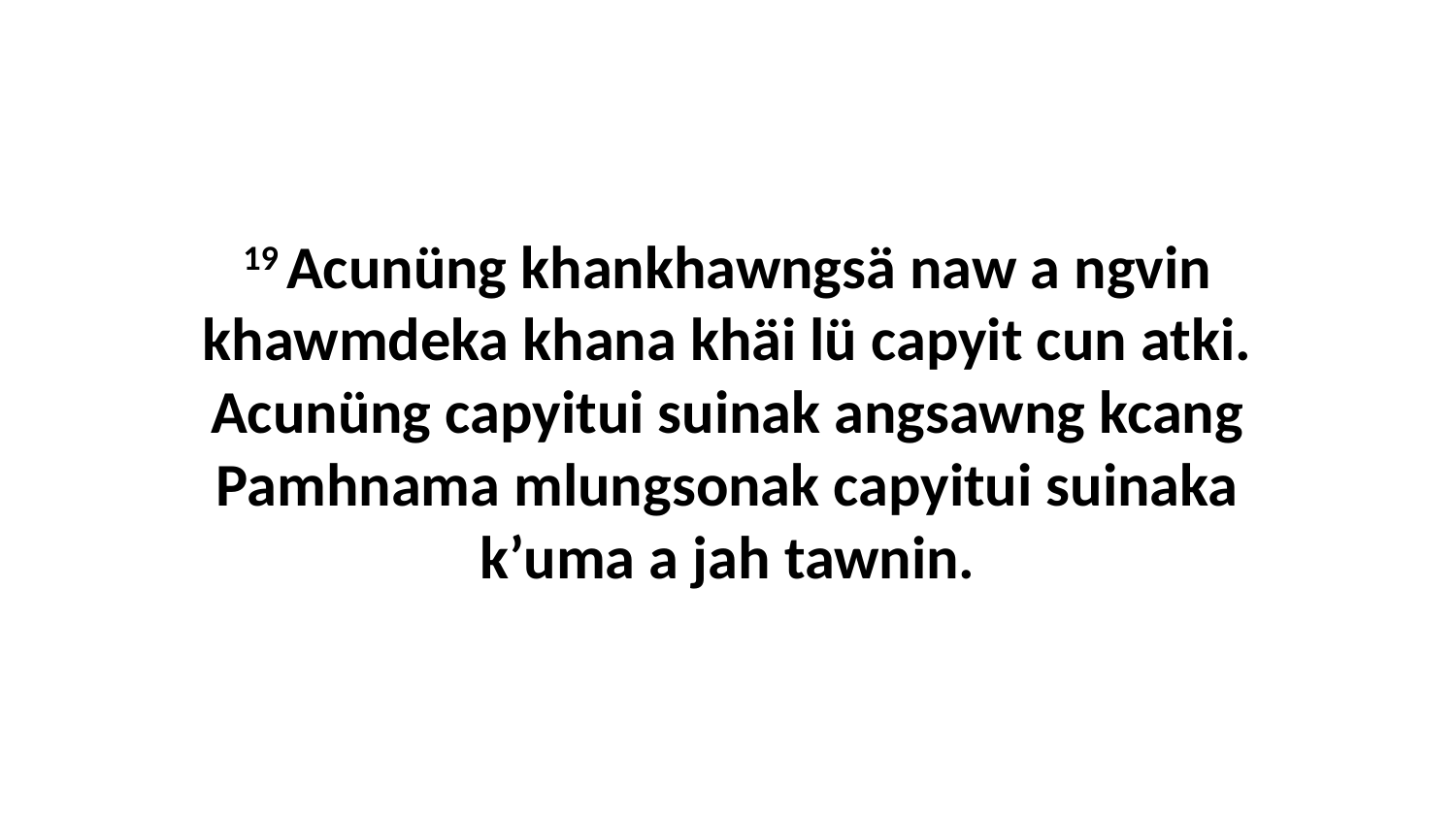

19 Acunüng khankhawngsä naw a ngvin khawmdeka khana khäi lü capyit cun atki. Acunüng capyitui suinak angsawng kcang Pamhnama mlungsonak capyitui suinaka k’uma a jah tawnin.